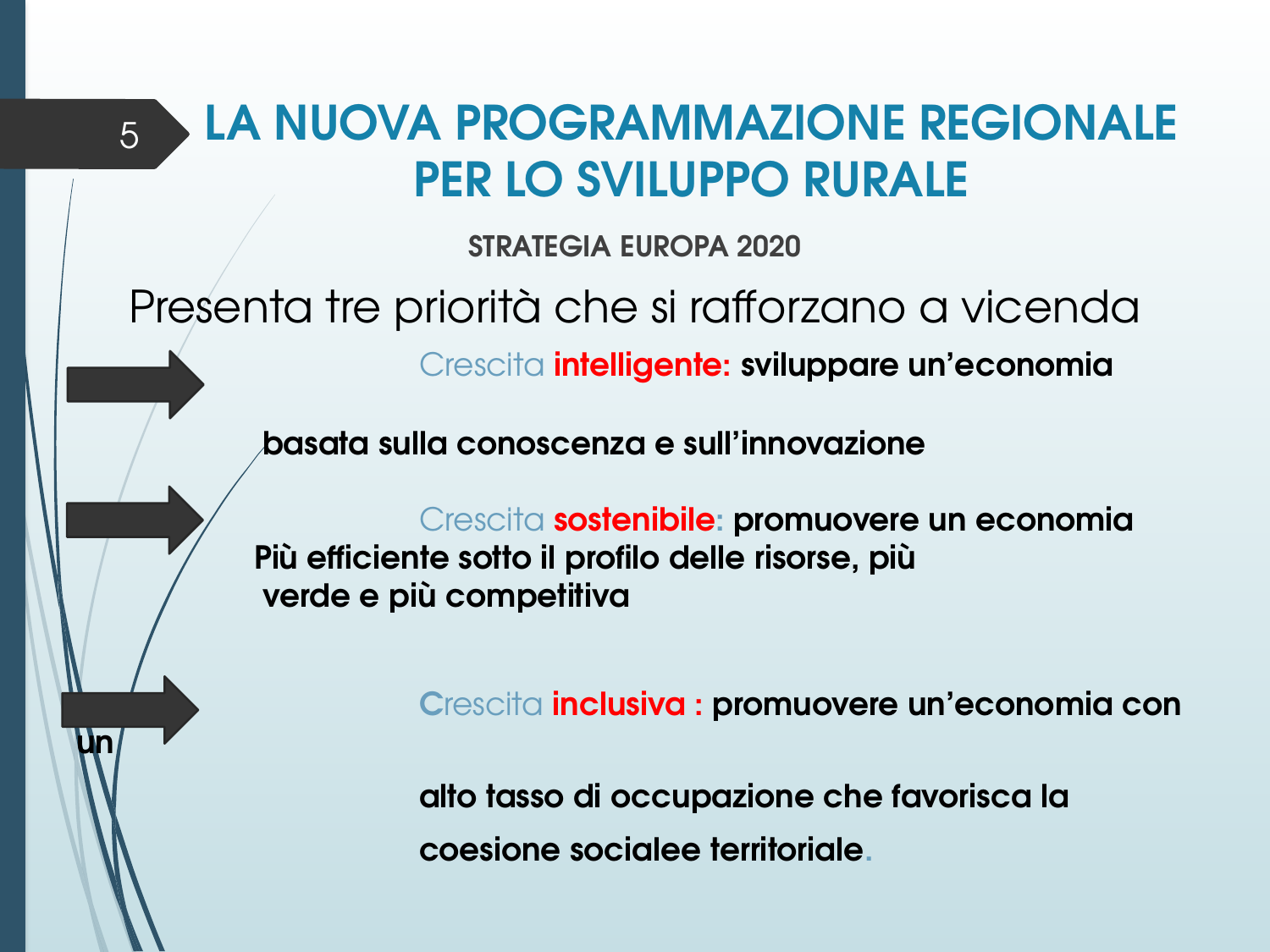

# LA NUOVA PROGRAMMAZIONE REGIONALE PER LO SVILUPPO RURALE
5
STRATEGIA EUROPA 2020
Presenta tre priorità che si rafforzano a vicenda
			Crescita intelligente: sviluppare un’economia
                     basata sulla conoscenza e sull’innovazione

			Crescita sostenibile: promuovere un economia
                    Più efficiente sotto il profilo delle risorse, più
                     verde e più competitiva

			Crescita inclusiva : promuovere un’economia con un
			alto tasso di occupazione che favorisca la
			coesione socialee territoriale.